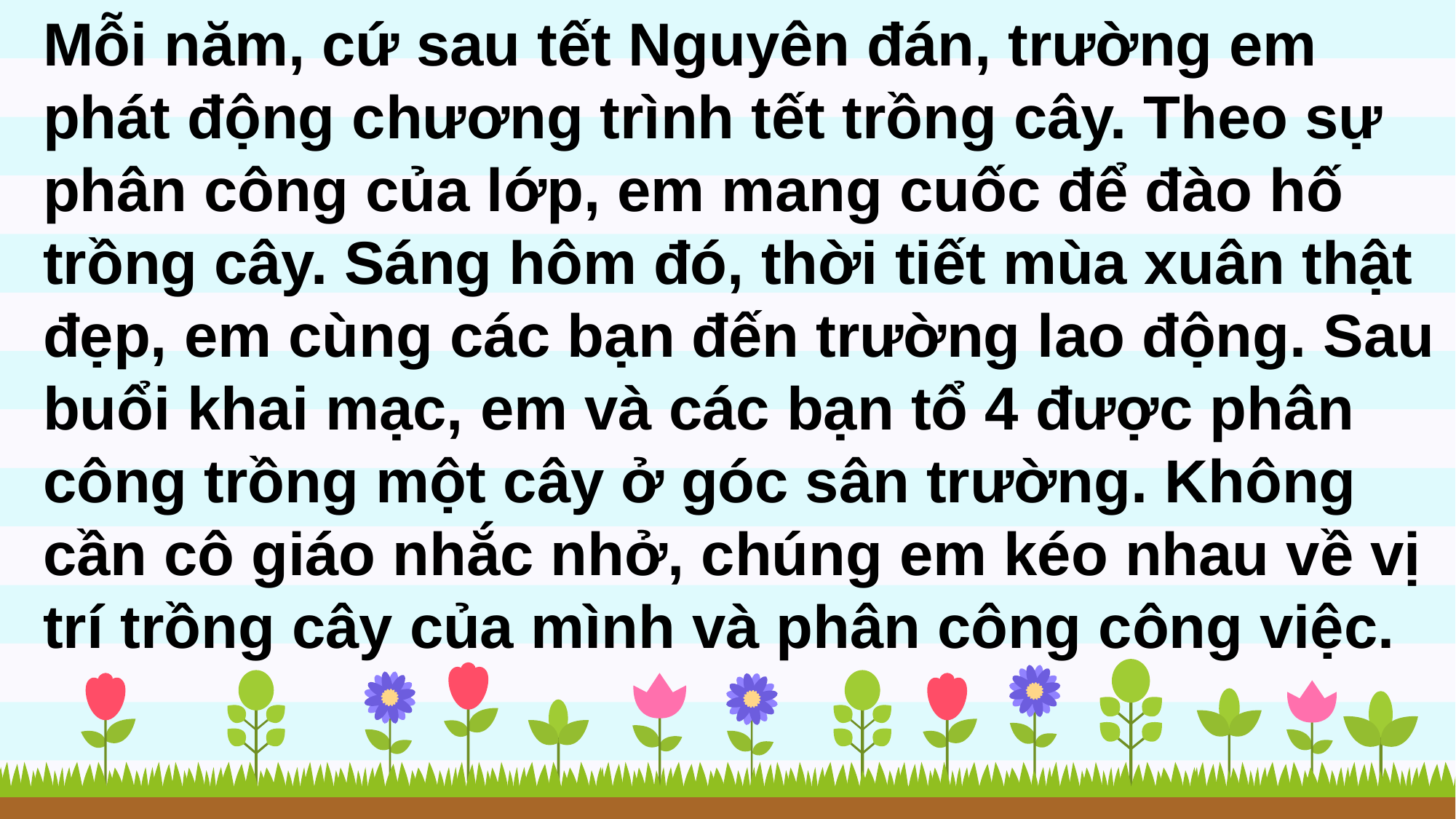

Mỗi năm, cứ sau tết Nguyên đán, trường em phát động chương trình tết trồng cây. Theo sự phân công của lớp, em mang cuốc để đào hố trồng cây. Sáng hôm đó, thời tiết mùa xuân thật đẹp, em cùng các bạn đến trường lao động. Sau buổi khai mạc, em và các bạn tổ 4 được phân công trồng một cây ở góc sân trường. Không cần cô giáo nhắc nhở, chúng em kéo nhau về vị trí trồng cây của mình và phân công công việc.